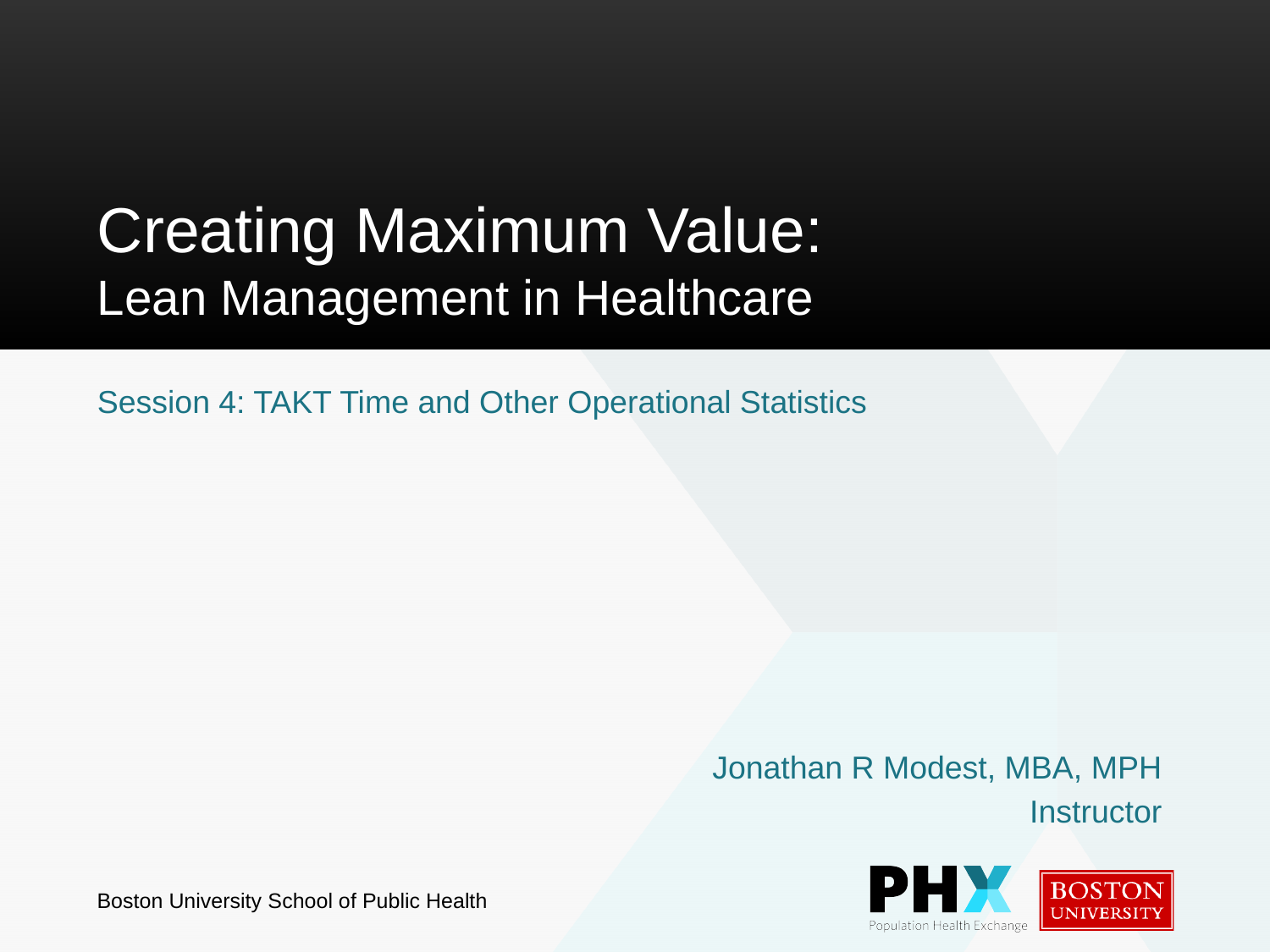

# Creating Maximum Value: Lean Management in Healthcare
Session 4: TAKT Time and Other Operational Statistics
Jonathan R Modest, MBA, MPH
Instructor